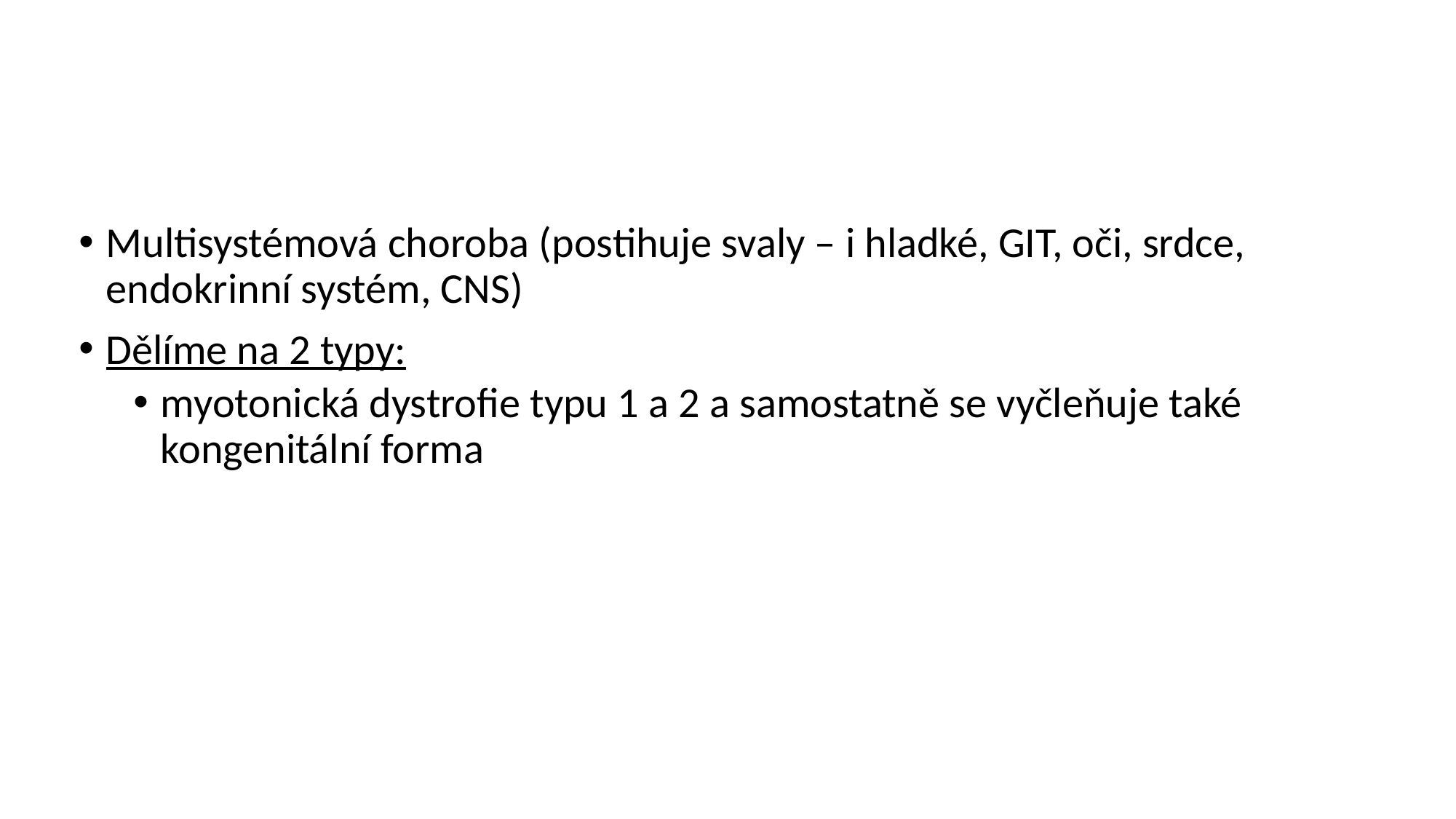

Multisystémová choroba (postihuje svaly – i hladké, GIT, oči, srdce, endokrinní systém, CNS)
Dělíme na 2 typy:
myotonická dystrofie typu 1 a 2 a samostatně se vyčleňuje také kongenitální forma